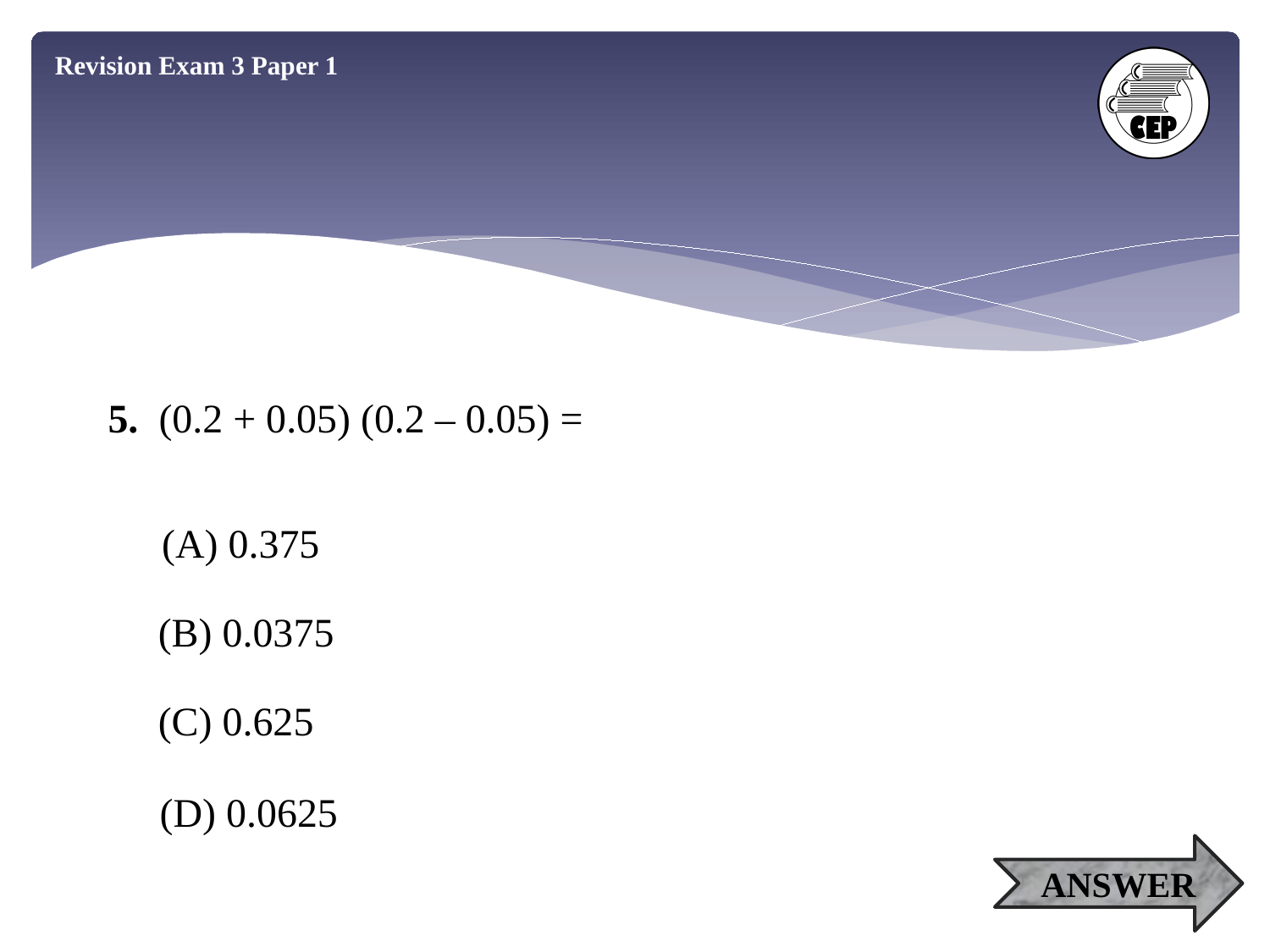

Revision Exam 3 Paper 1
5.  (0.2 + 0.05) (0.2 – 0.05) =
(A) 0.375
(B) 0.0375
(C) 0.625
(D) 0.0625
ANSWER